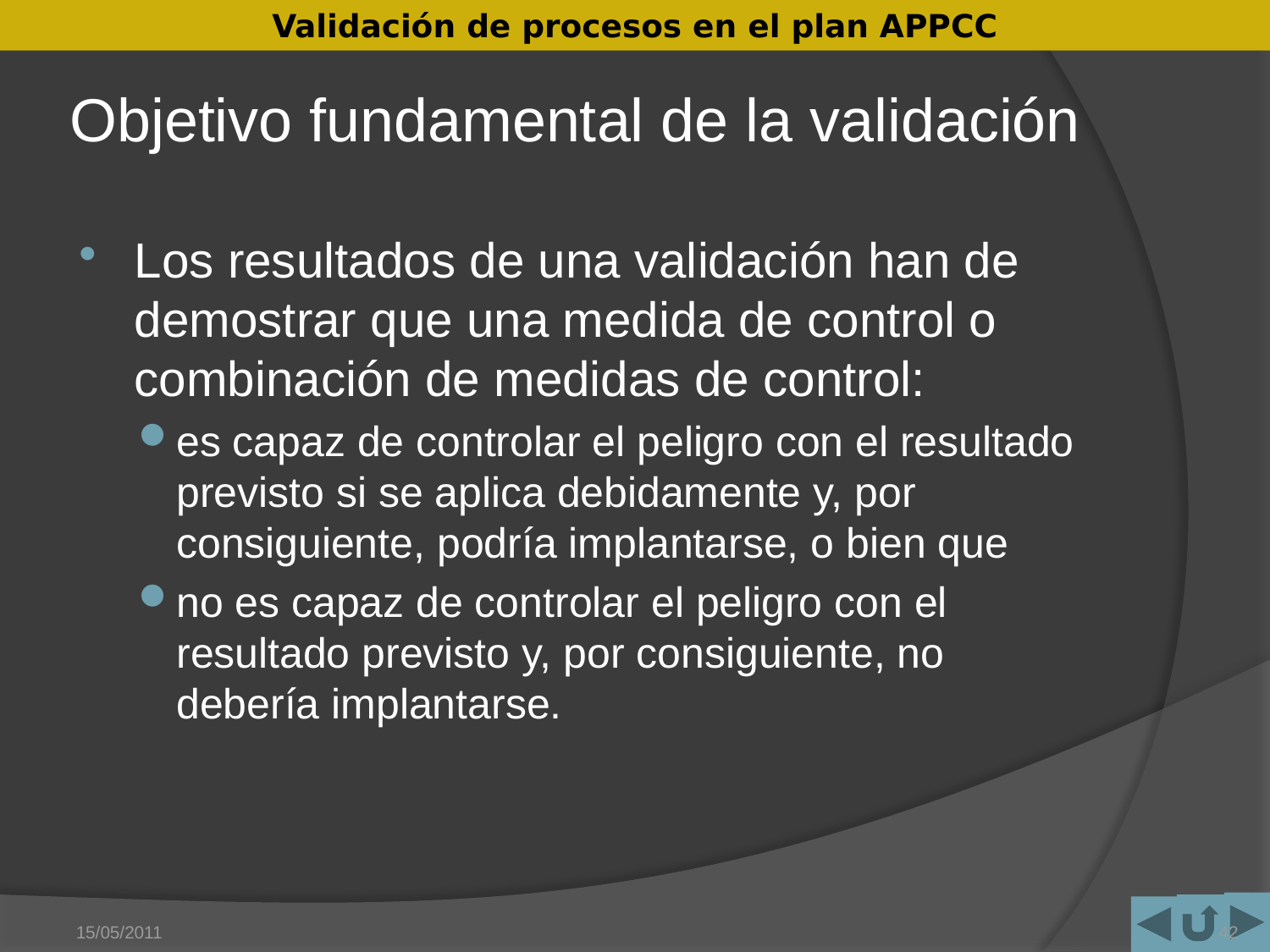

# Objetivo fundamental de la validación
Los resultados de una validación han de demostrar que una medida de control o combinación de medidas de control:
es capaz de controlar el peligro con el resultado previsto si se aplica debidamente y, por consiguiente, podría implantarse, o bien que
no es capaz de controlar el peligro con el resultado previsto y, por consiguiente, no debería implantarse.
15/05/2011
42